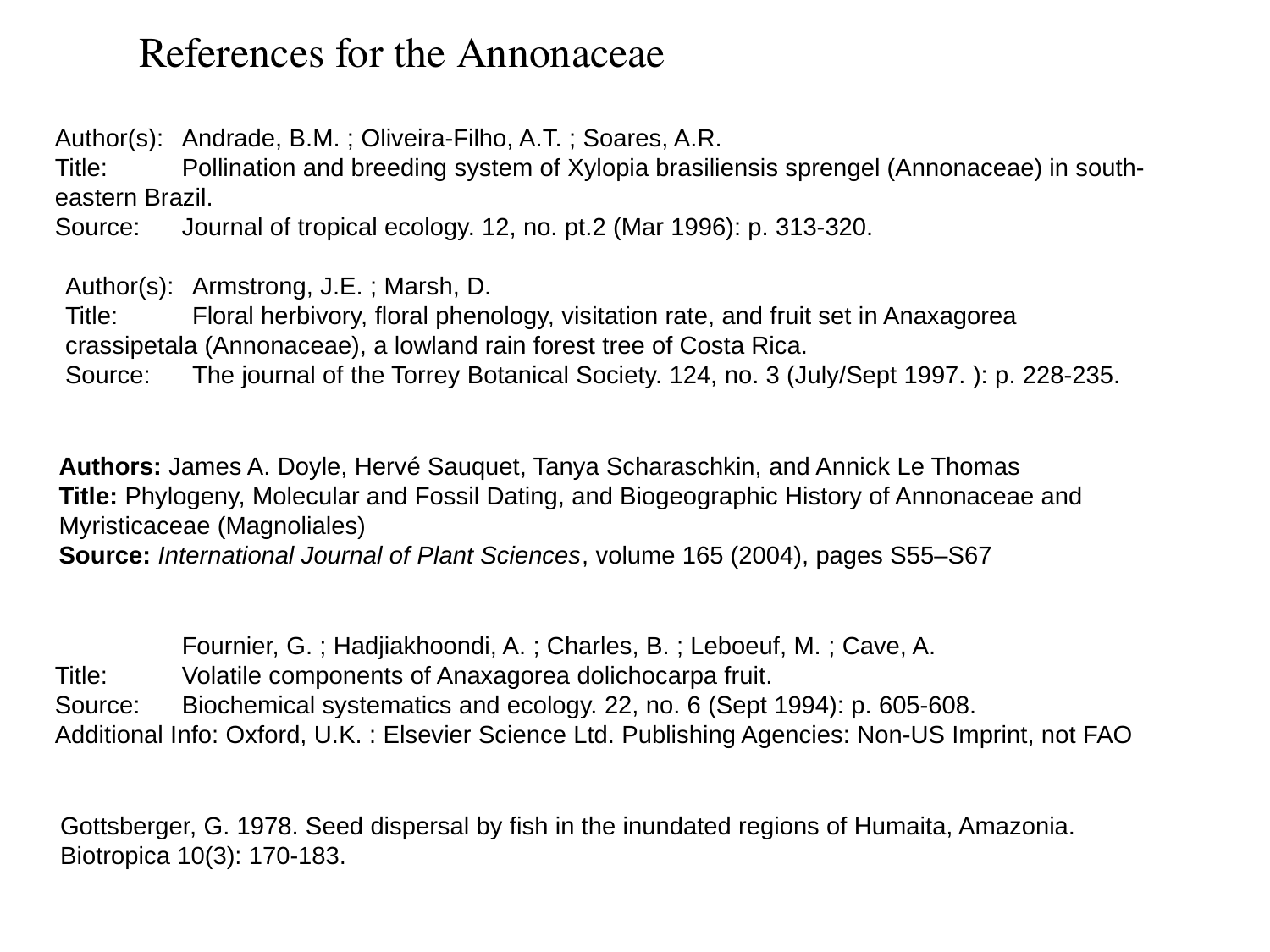

References for the Annonaceae
Author(s):  	Andrade, B.M. ; Oliveira-Filho, A.T. ; Soares, A.R.
Title: 	Pollination and breeding system of Xylopia brasiliensis sprengel (Annonaceae) in south-eastern Brazil.
Source: 	Journal of tropical ecology. 12, no. pt.2 (Mar 1996): p. 313-320.
Author(s): 	Armstrong, J.E. ; Marsh, D.
Title: 	Floral herbivory, floral phenology, visitation rate, and fruit set in Anaxagorea crassipetala (Annonaceae), a lowland rain forest tree of Costa Rica.
Source: 	The journal of the Torrey Botanical Society. 124, no. 3 (July/Sept 1997. ): p. 228-235.
Authors: James A. Doyle, Hervé Sauquet, Tanya Scharaschkin, and Annick Le Thomas
Title: Phylogeny, Molecular and Fossil Dating, and Biogeographic History of Annonaceae and Myristicaceae (Magnoliales)
Source: International Journal of Plant Sciences, volume 165 (2004), pages S55–S67
 	Fournier, G. ; Hadjiakhoondi, A. ; Charles, B. ; Leboeuf, M. ; Cave, A.
Title: 	Volatile components of Anaxagorea dolichocarpa fruit.
Source: 	Biochemical systematics and ecology. 22, no. 6 (Sept 1994): p. 605-608.
Additional Info: Oxford, U.K. : Elsevier Science Ltd. Publishing Agencies: Non-US Imprint, not FAO
Gottsberger, G. 1978. Seed dispersal by fish in the inundated regions of Humaita, Amazonia. Biotropica 10(3): 170-183.